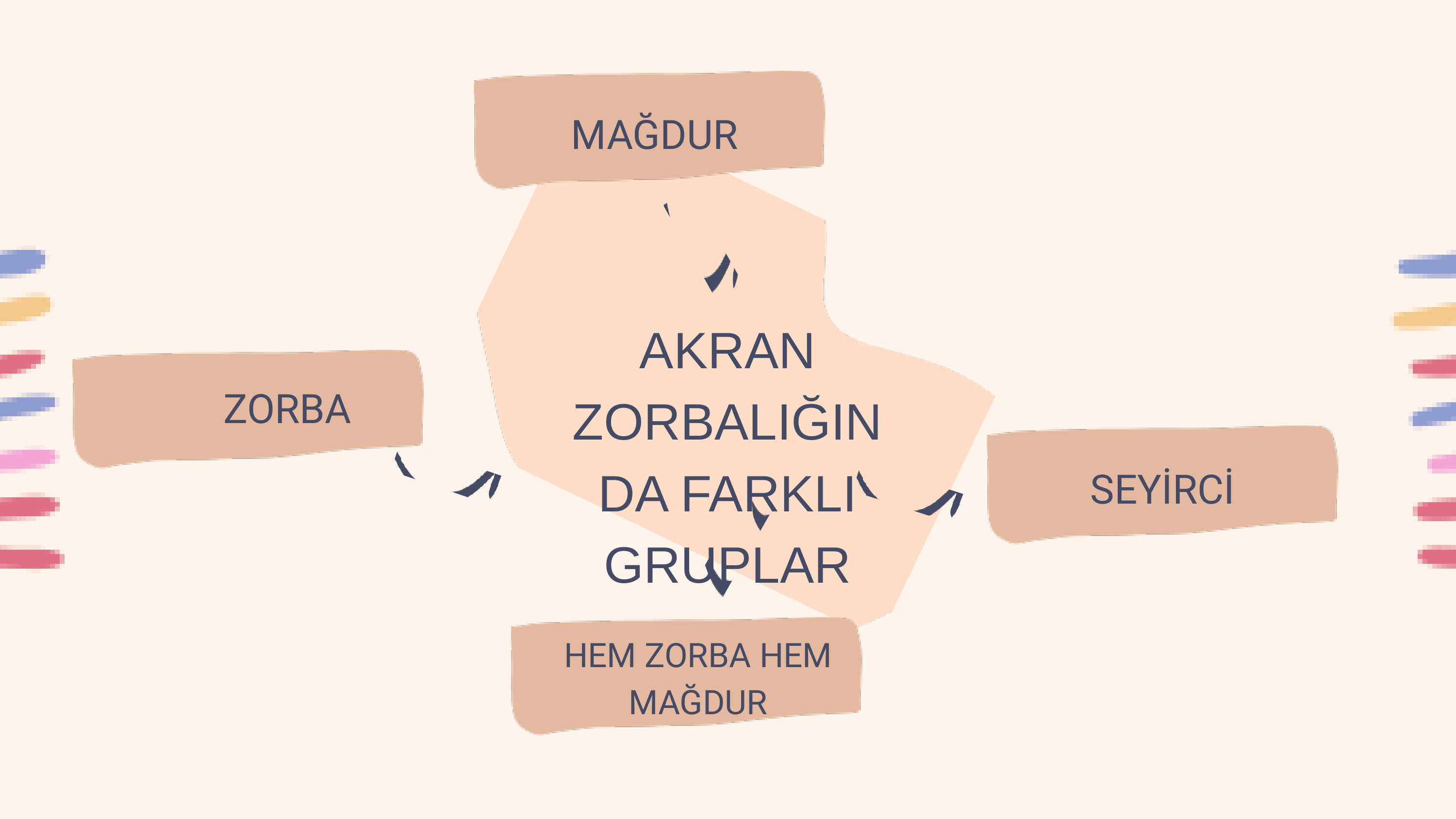

MAĞDUR

AKRAN ZORBALIĞINDA FARKLI GRUPLAR

ZORBA

SEYİRCİ

HEM ZORBA HEM MAĞDUR